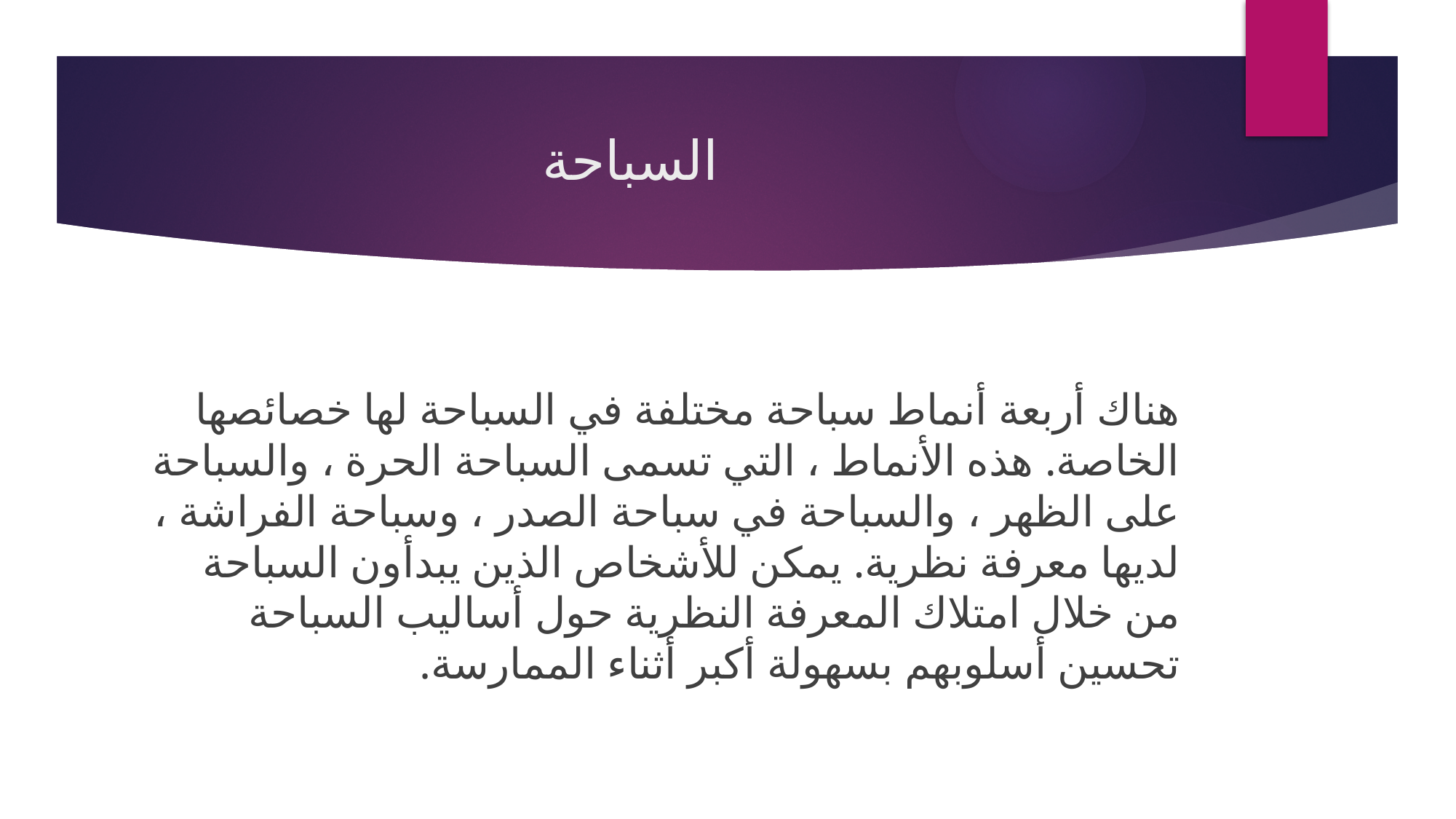

# السباحة

هناك أربعة أنماط سباحة مختلفة في السباحة لها خصائصها الخاصة. هذه الأنماط ، التي تسمى السباحة الحرة ، والسباحة على الظهر ، والسباحة في سباحة الصدر ، وسباحة الفراشة ، لديها معرفة نظرية. يمكن للأشخاص الذين يبدأون السباحة من خلال امتلاك المعرفة النظرية حول أساليب السباحة تحسين أسلوبهم بسهولة أكبر أثناء الممارسة.